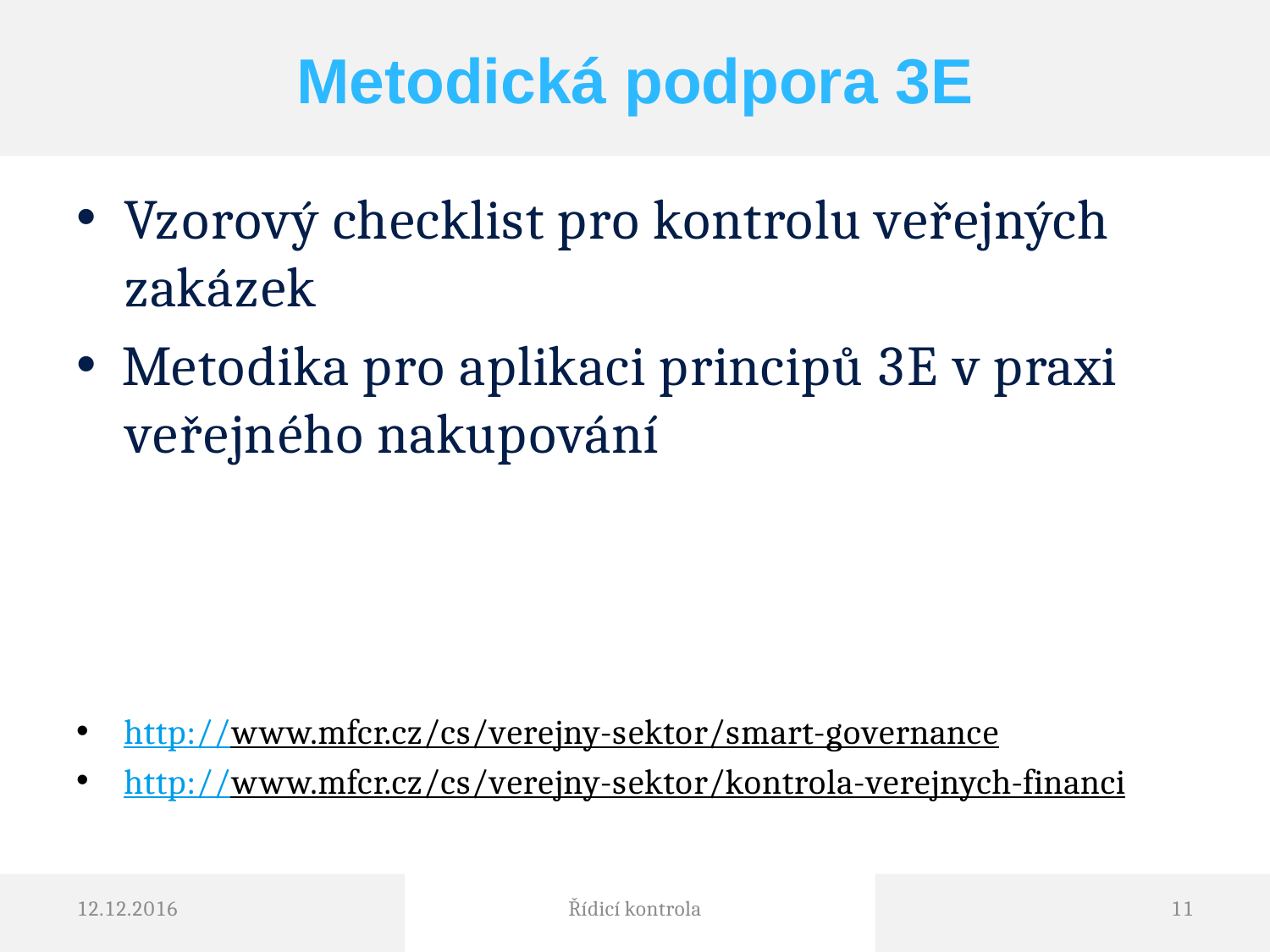

# Metodická podpora 3E
Vzorový checklist pro kontrolu veřejných zakázek
Metodika pro aplikaci principů 3E v praxi veřejného nakupování

http://www.mfcr.cz/cs/verejny-sektor/smart-governance
http://www.mfcr.cz/cs/verejny-sektor/kontrola-verejnych-financi
12.12.2016
Řídicí kontrola
11